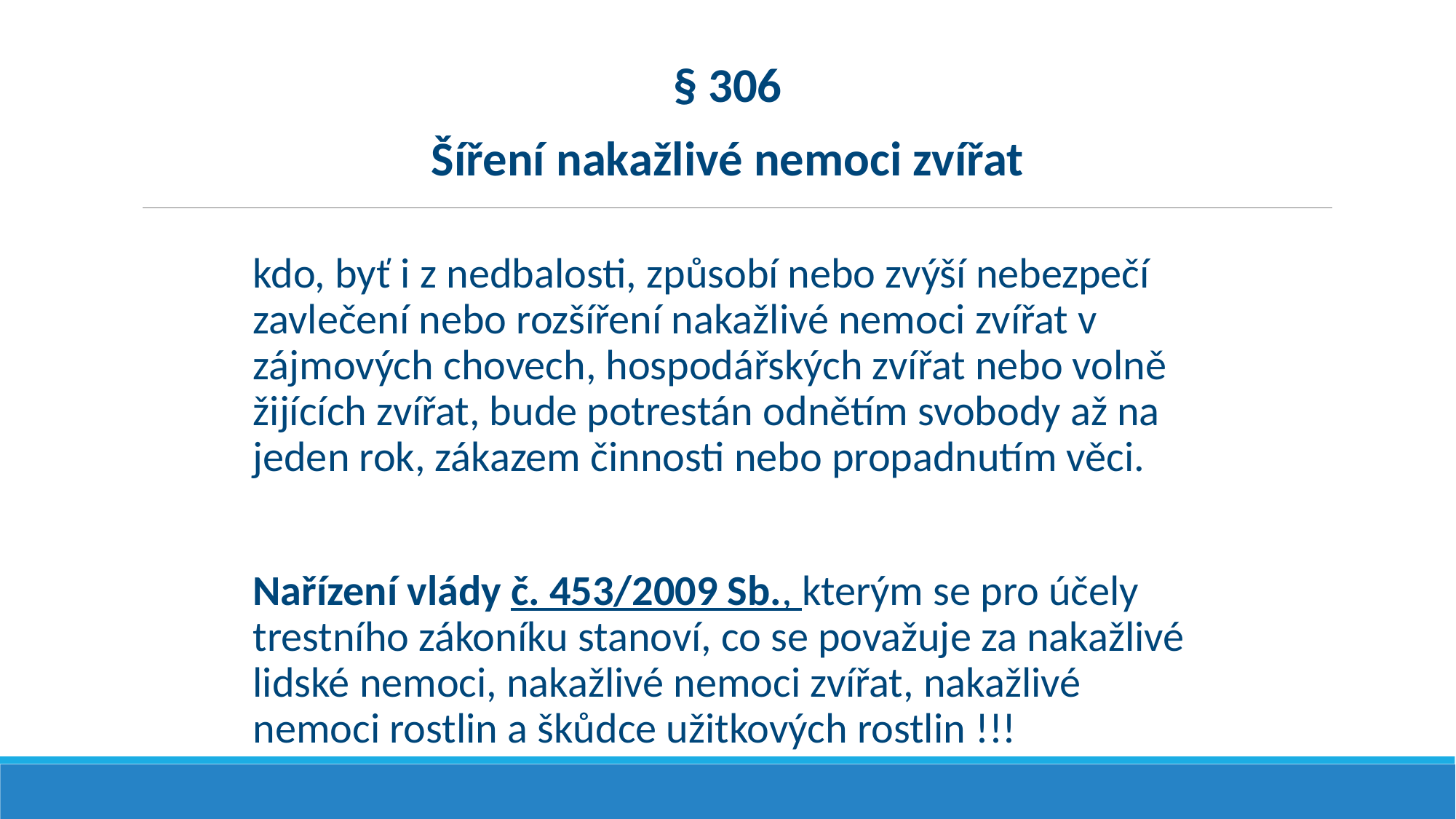

§ 306
Šíření nakažlivé nemoci zvířat

kdo, byť i z nedbalosti, způsobí nebo zvýší nebezpečí zavlečení nebo rozšíření nakažlivé nemoci zvířat v zájmových chovech, hospodářských zvířat nebo volně žijících zvířat, bude potrestán odnětím svobody až na jeden rok, zákazem činnosti nebo propadnutím věci.

Nařízení vlády č. 453/2009 Sb., kterým se pro účely trestního zákoníku stanoví, co se považuje za nakažlivé lidské nemoci, nakažlivé nemoci zvířat, nakažlivé nemoci rostlin a škůdce užitkových rostlin !!!